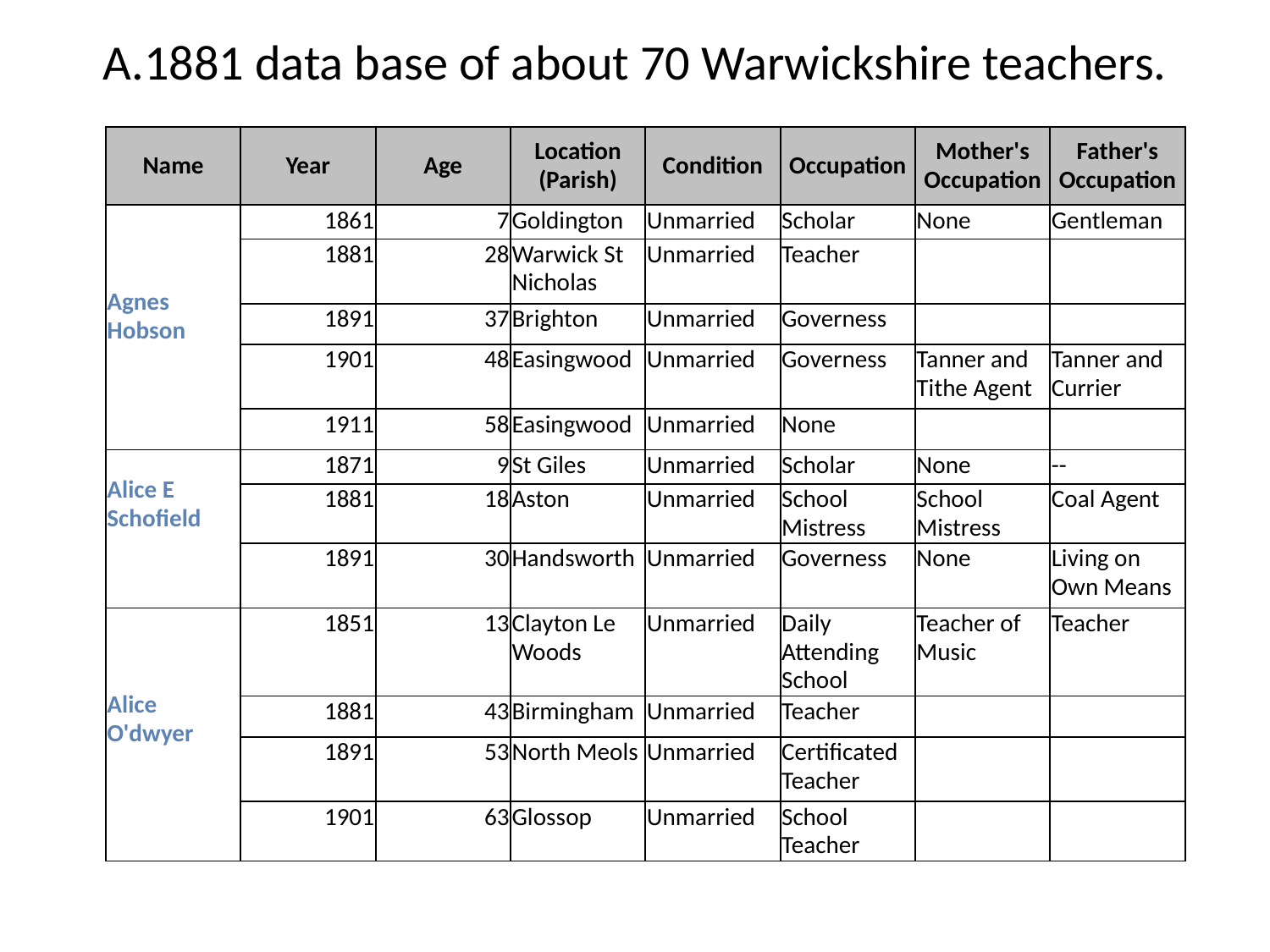

# A.1881 data base of about 70 Warwickshire teachers.
| Name | Year | Age | Location (Parish) | Condition | Occupation | Mother's Occupation | Father's Occupation |
| --- | --- | --- | --- | --- | --- | --- | --- |
| Agnes Hobson | 1861 | 7 | Goldington | Unmarried | Scholar | None | Gentleman |
|  | 1881 | 28 | Warwick St Nicholas | Unmarried | Teacher |  |  |
|  | 1891 | 37 | Brighton | Unmarried | Governess |  |  |
|  | 1901 | 48 | Easingwood | Unmarried | Governess | Tanner and Tithe Agent | Tanner and Currier |
|  | 1911 | 58 | Easingwood | Unmarried | None |  |  |
| Alice E Schofield | 1871 | 9 | St Giles | Unmarried | Scholar | None | -- |
|  | 1881 | 18 | Aston | Unmarried | School Mistress | School Mistress | Coal Agent |
|  | 1891 | 30 | Handsworth | Unmarried | Governess | None | Living on Own Means |
| Alice O'dwyer | 1851 | 13 | Clayton Le Woods | Unmarried | Daily Attending School | Teacher of Music | Teacher |
|  | 1881 | 43 | Birmingham | Unmarried | Teacher |  |  |
|  | 1891 | 53 | North Meols | Unmarried | Certificated Teacher |  |  |
|  | 1901 | 63 | Glossop | Unmarried | School Teacher |  |  |